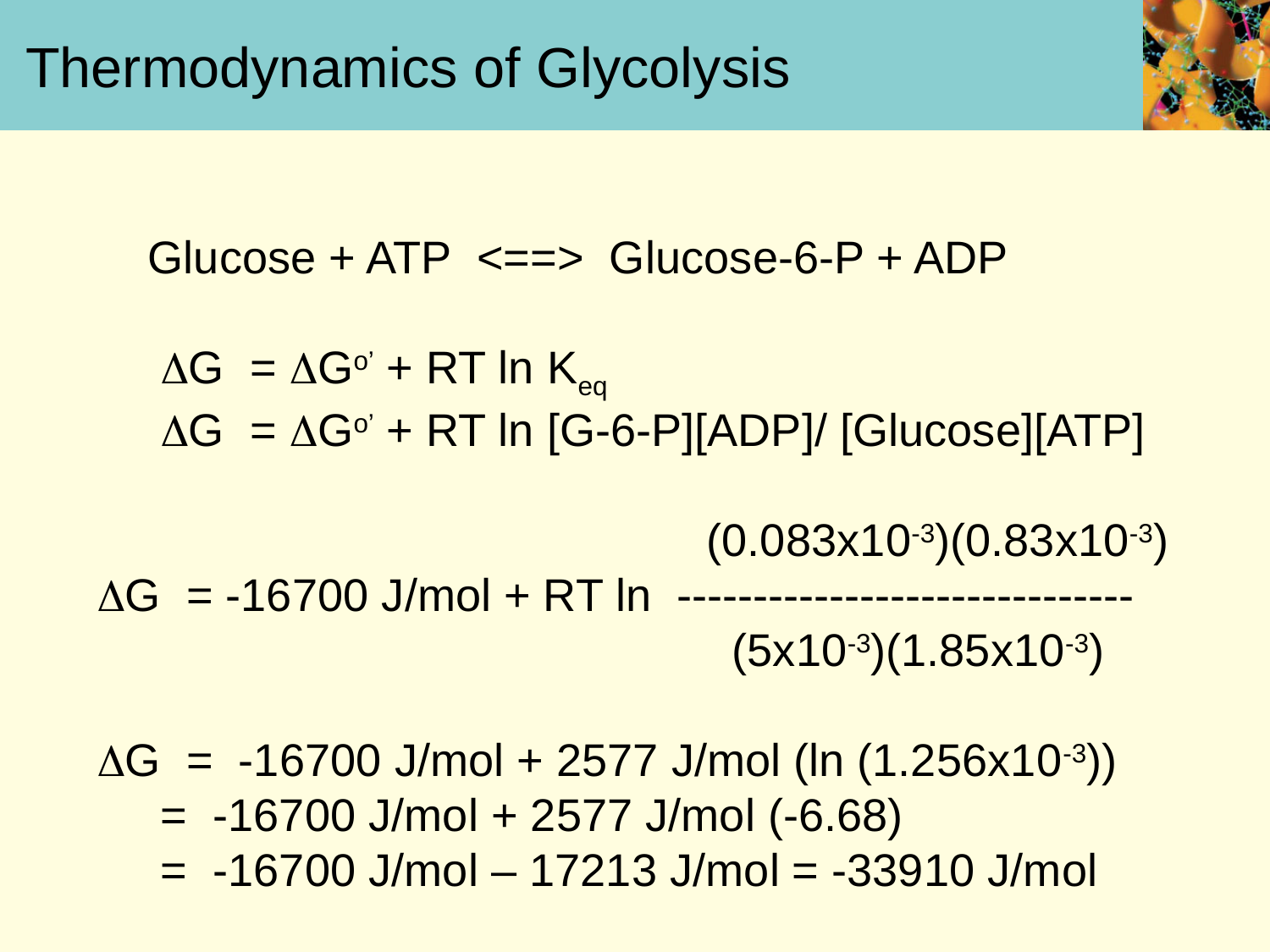

# Thermodynamics of Glycolysis
    Glucose + ATP  <==>  Glucose-6-P + ADP

	ΔG  = ΔGo’ + RT ln Keq
     ΔG  = ΔGo’ + RT ln [G-6-P][ADP]/ [Glucose][ATP]
				             (0.083x10-3)(0.83x10-3)
ΔG  = -16700 J/mol + RT ln  ------------------------------
				               (5x10-3)(1.85x10-3)

ΔG  =  -16700 J/mol + 2577 J/mol (ln (1.256x10-3))
	=  -16700 J/mol + 2577 J/mol (-6.68)
	=  -16700 J/mol – 17213 J/mol = -33910 J/mol